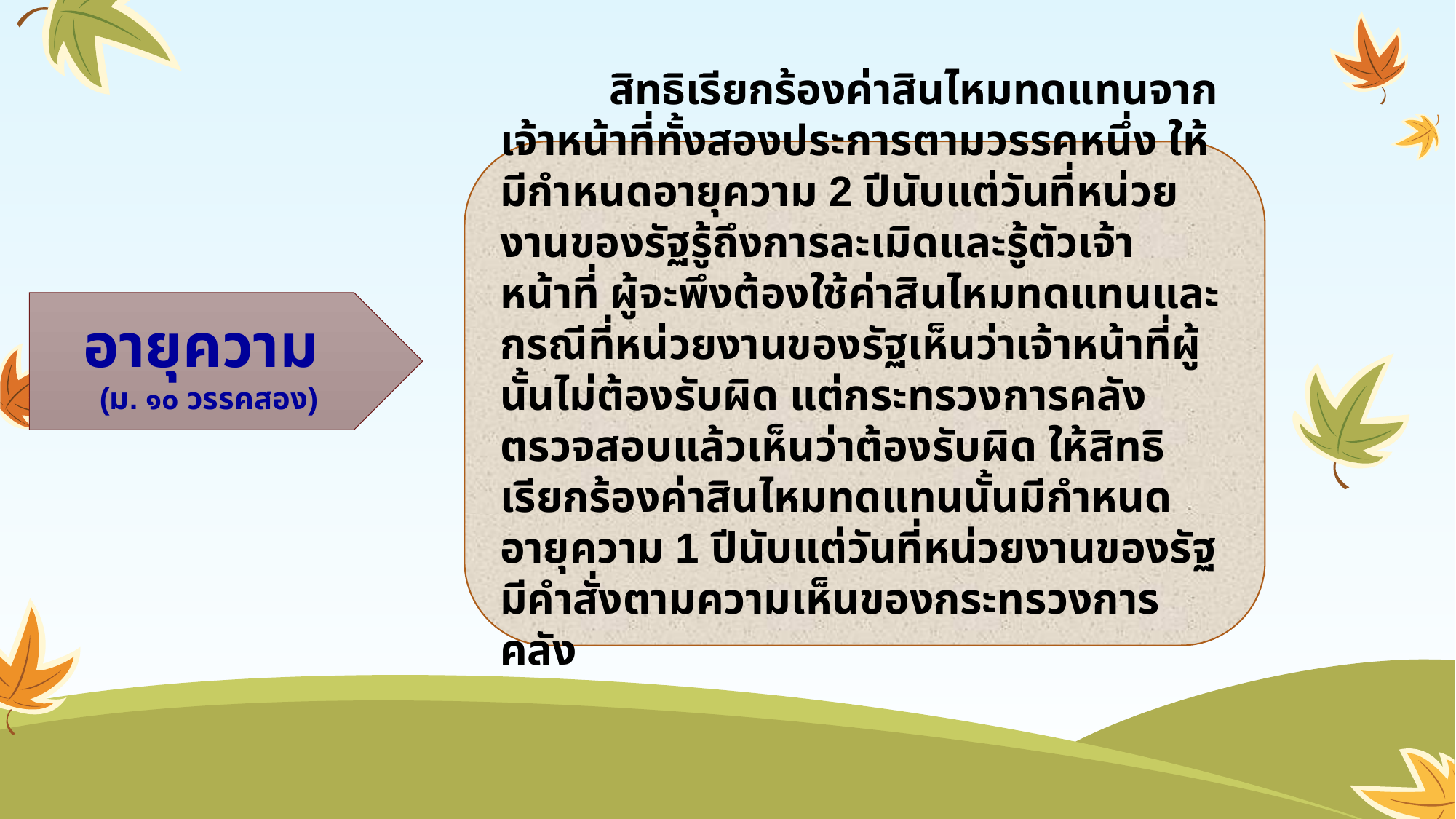

สิทธิเรียกร้องค่าสินไหมทดแทนจากเจ้าหน้าที่ทั้งสองประการตามวรรคหนึ่ง ให้มีกำหนดอายุความ 2 ปีนับแต่วันที่หน่วยงานของรัฐรู้ถึงการละเมิดและรู้ตัวเจ้าหน้าที่ ผู้จะพึงต้องใช้ค่าสินไหมทดแทนและกรณีที่หน่วยงานของรัฐเห็นว่าเจ้าหน้าที่ผู้นั้นไม่ต้องรับผิด แต่กระทรวงการคลังตรวจสอบแล้วเห็นว่าต้องรับผิด ให้สิทธิเรียกร้องค่าสินไหมทดแทนนั้นมีกำหนดอายุความ 1 ปีนับแต่วันที่หน่วยงานของรัฐมีคำสั่งตามความเห็นของกระทรวงการคลัง

อายุความ
(ม. ๑๐ วรรคสอง)